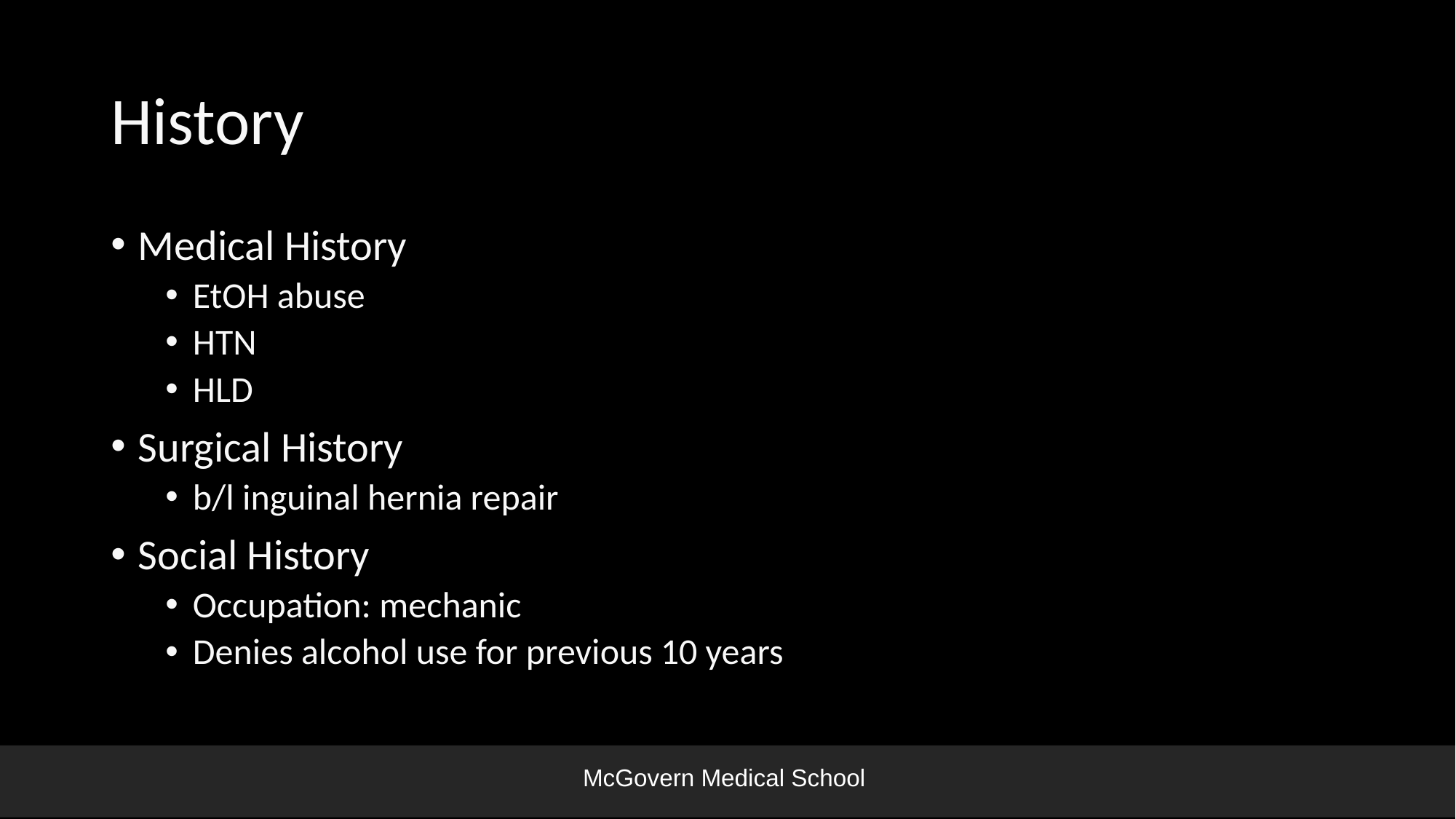

# History
Medical History
EtOH abuse
HTN
HLD
Surgical History
b/l inguinal hernia repair
Social History
Occupation: mechanic
Denies alcohol use for previous 10 years